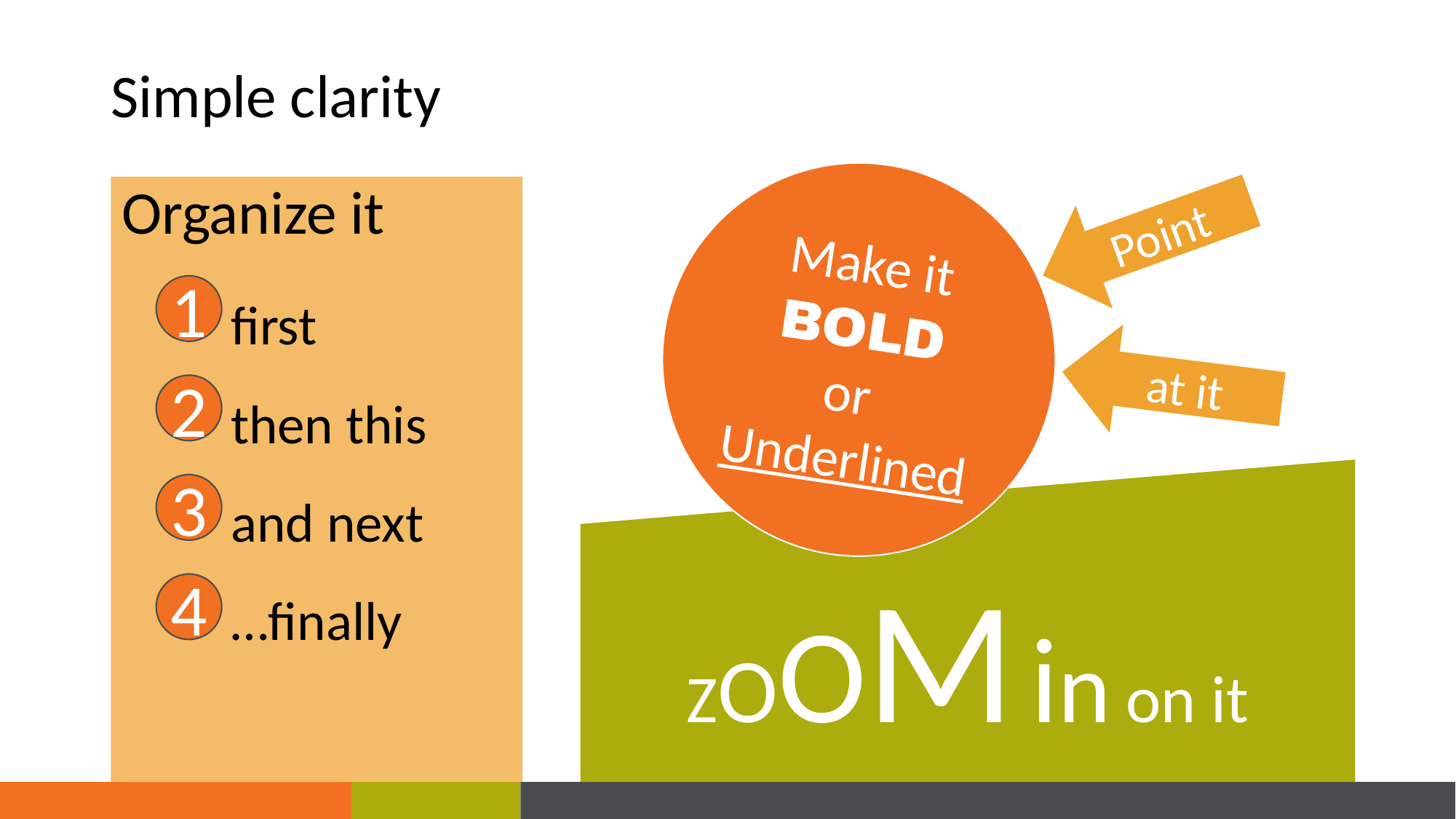

# Simple clarity
Make it BOLD
or
Underlined
Organize it
	first
	then this
	and next
	…finally
Point
1
at it
2
ZOOM in on it
3
4